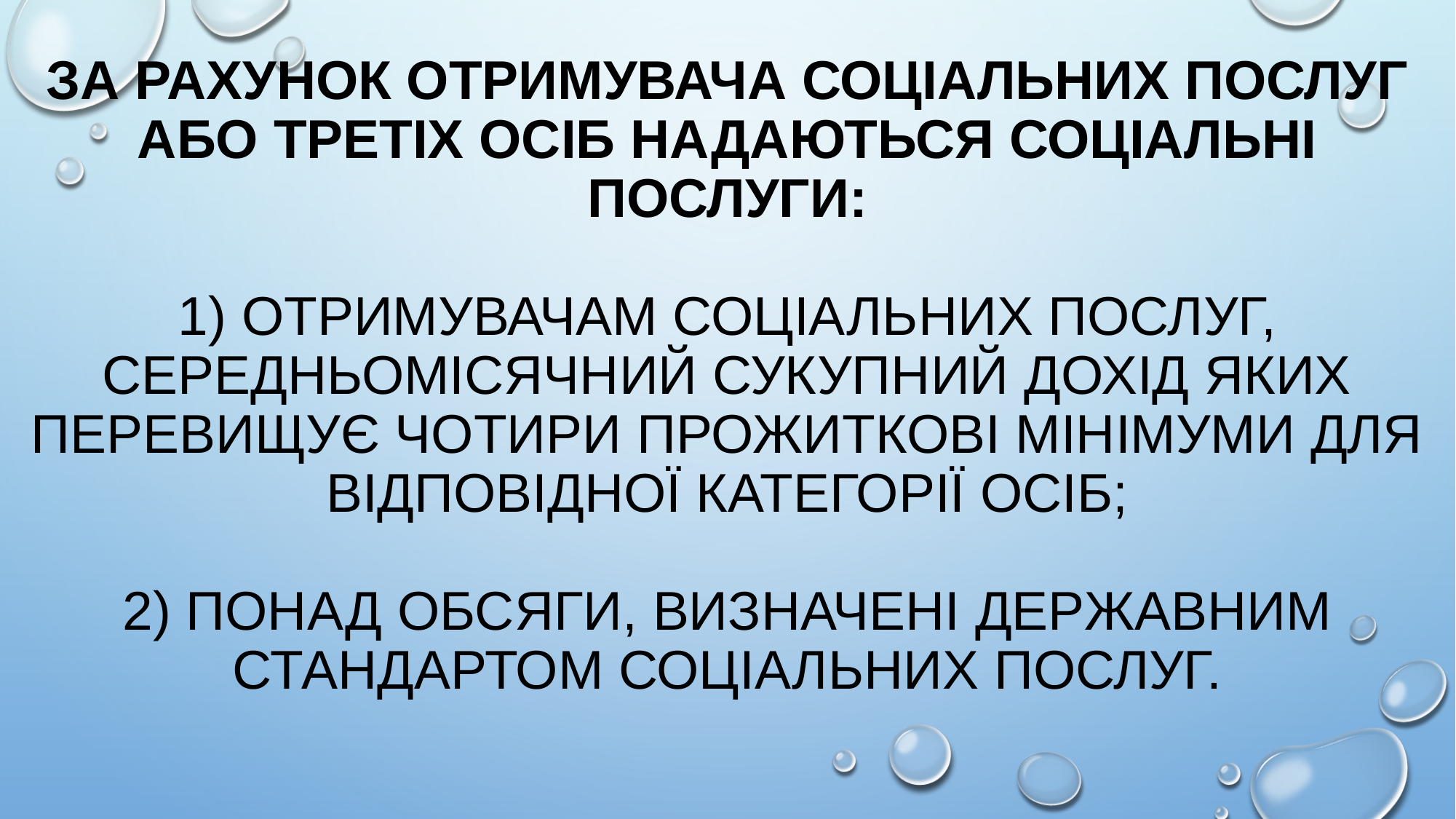

# За рахунок отримувача соціальних послуг або третіх осіб надаються соціальні послуги: 1) отримувачам соціальних послуг, середньомісячний сукупний дохід яких перевищує чотири прожиткові мінімуми для відповідної категорії осіб; 2) понад обсяги, визначені державним стандартом соціальних послуг.